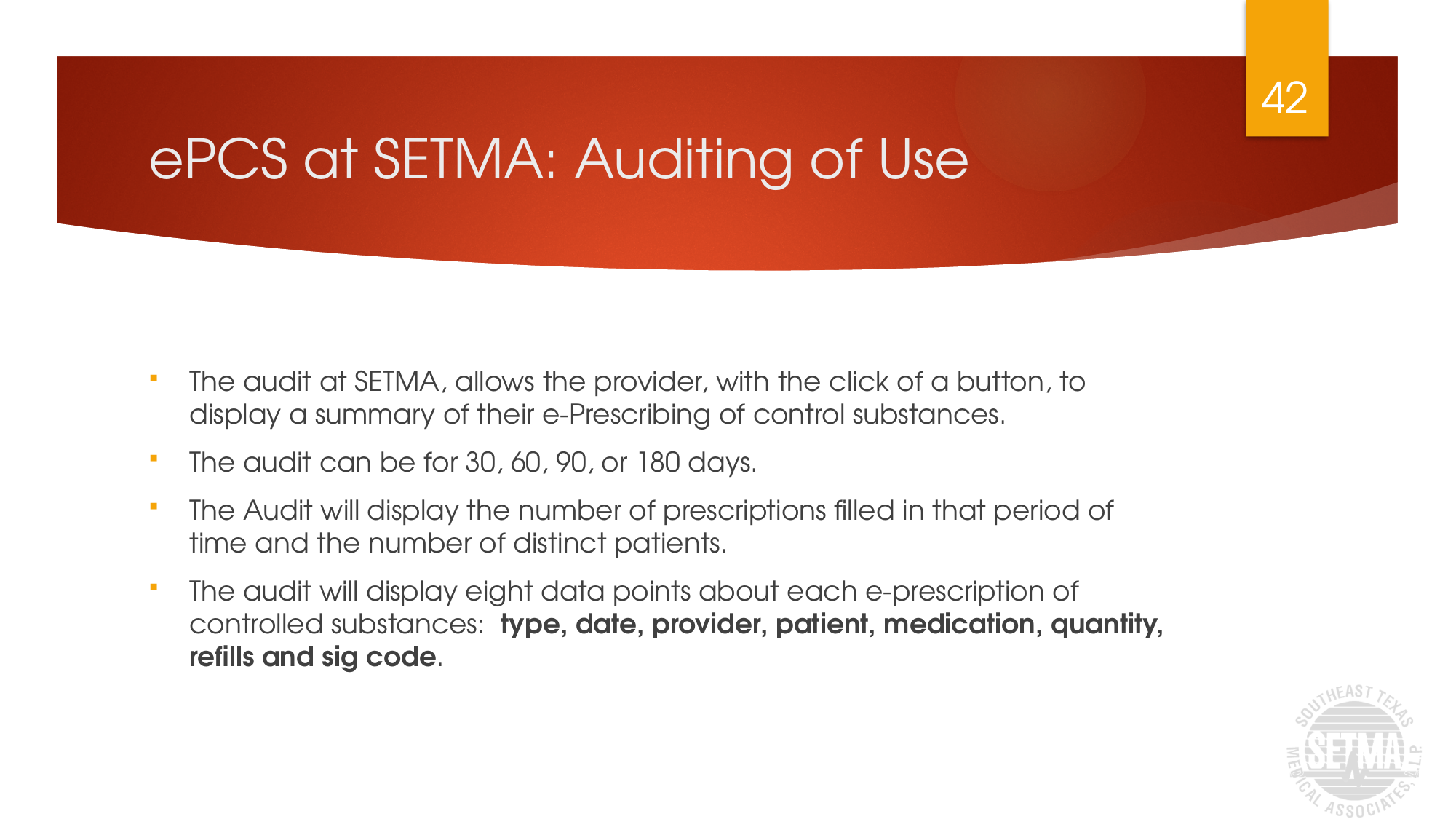

42
# ePCS at SETMA: Auditing of Use

The audit at SETMA, allows the provider, with the click of a button, to display a summary of their e-Prescribing of control substances.
The audit can be for 30, 60, 90, or 180 days.
The Audit will display the number of prescriptions filled in that period of time and the number of distinct patients.
The audit will display eight data points about each e-prescription of controlled substances:  type, date, provider, patient, medication, quantity, refills and sig code.